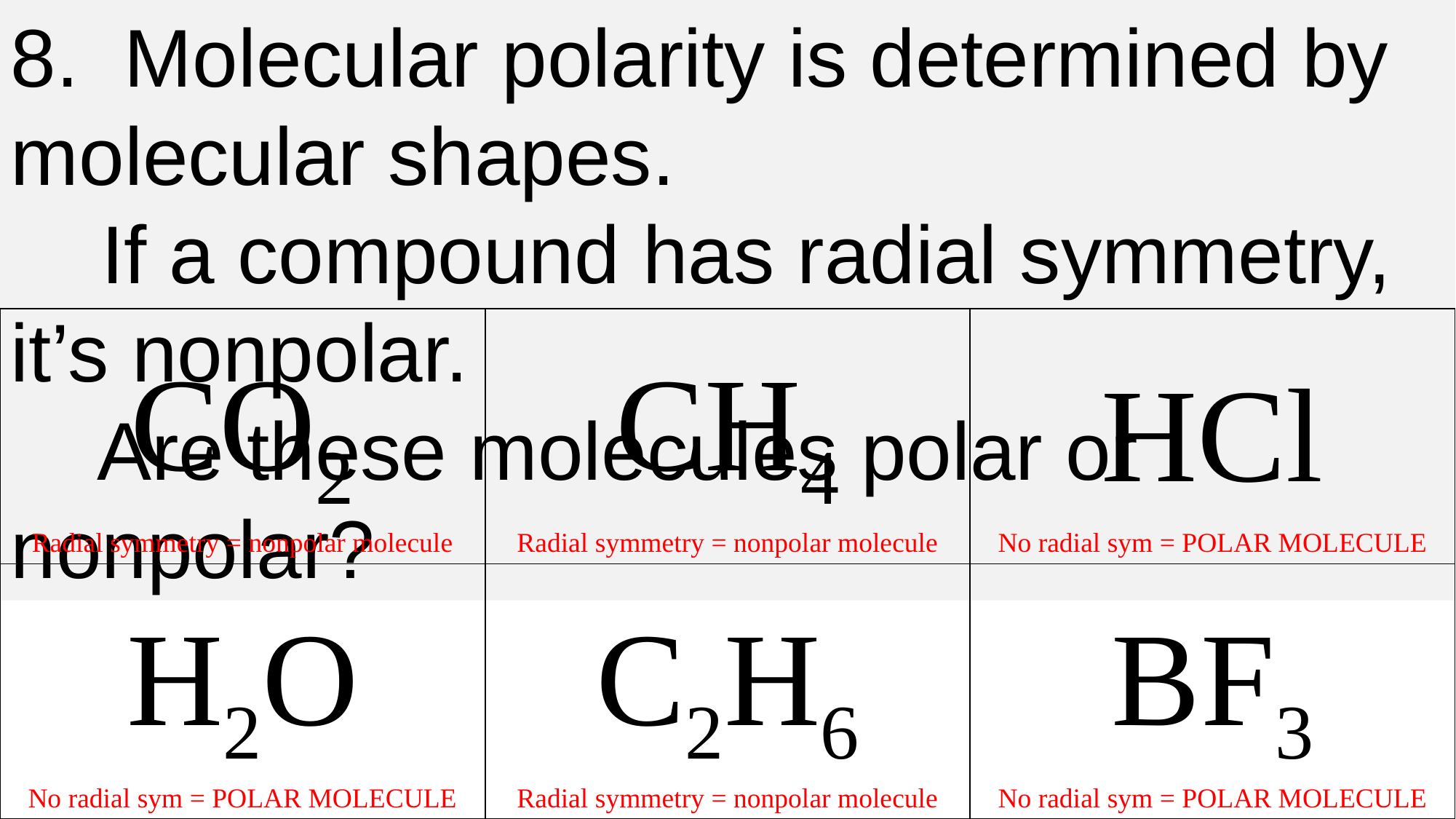

8.  Molecular polarity is determined by molecular shapes.
    If a compound has radial symmetry, it’s nonpolar.
    Are these molecules polar or nonpolar?
| Radial symmetry = nonpolar molecule | Radial symmetry = nonpolar molecule | No radial sym = POLAR MOLECULE |
| --- | --- | --- |
| No radial sym = POLAR MOLECULE | Radial symmetry = nonpolar molecule | No radial sym = POLAR MOLECULE |
| CO2 | CH4 | HCl |
| --- | --- | --- |
| H2O | C2H6 | BF3 |